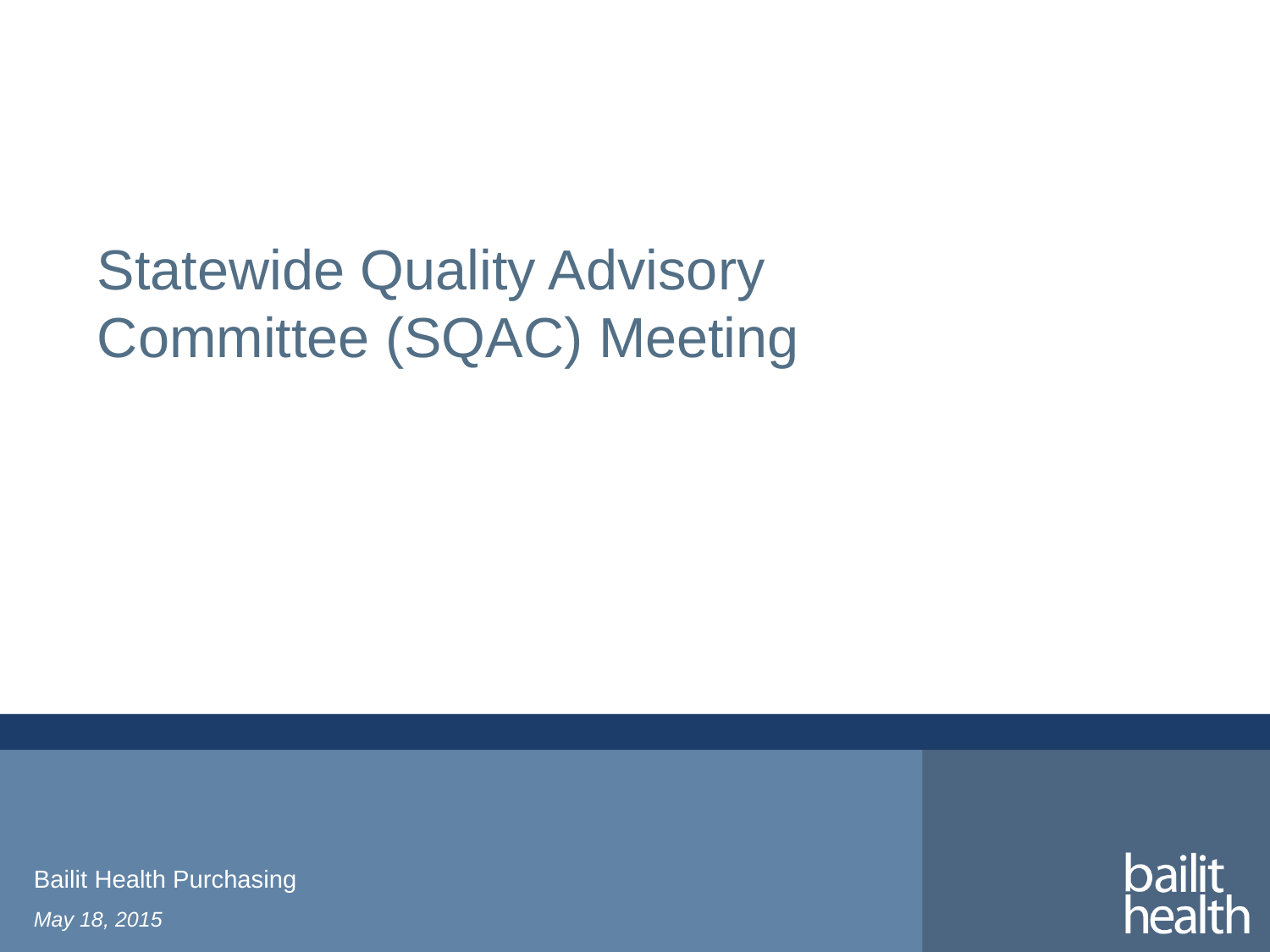

# Statewide Quality Advisory Committee (SQAC) Meeting
Bailit Health Purchasing
May 18, 2015